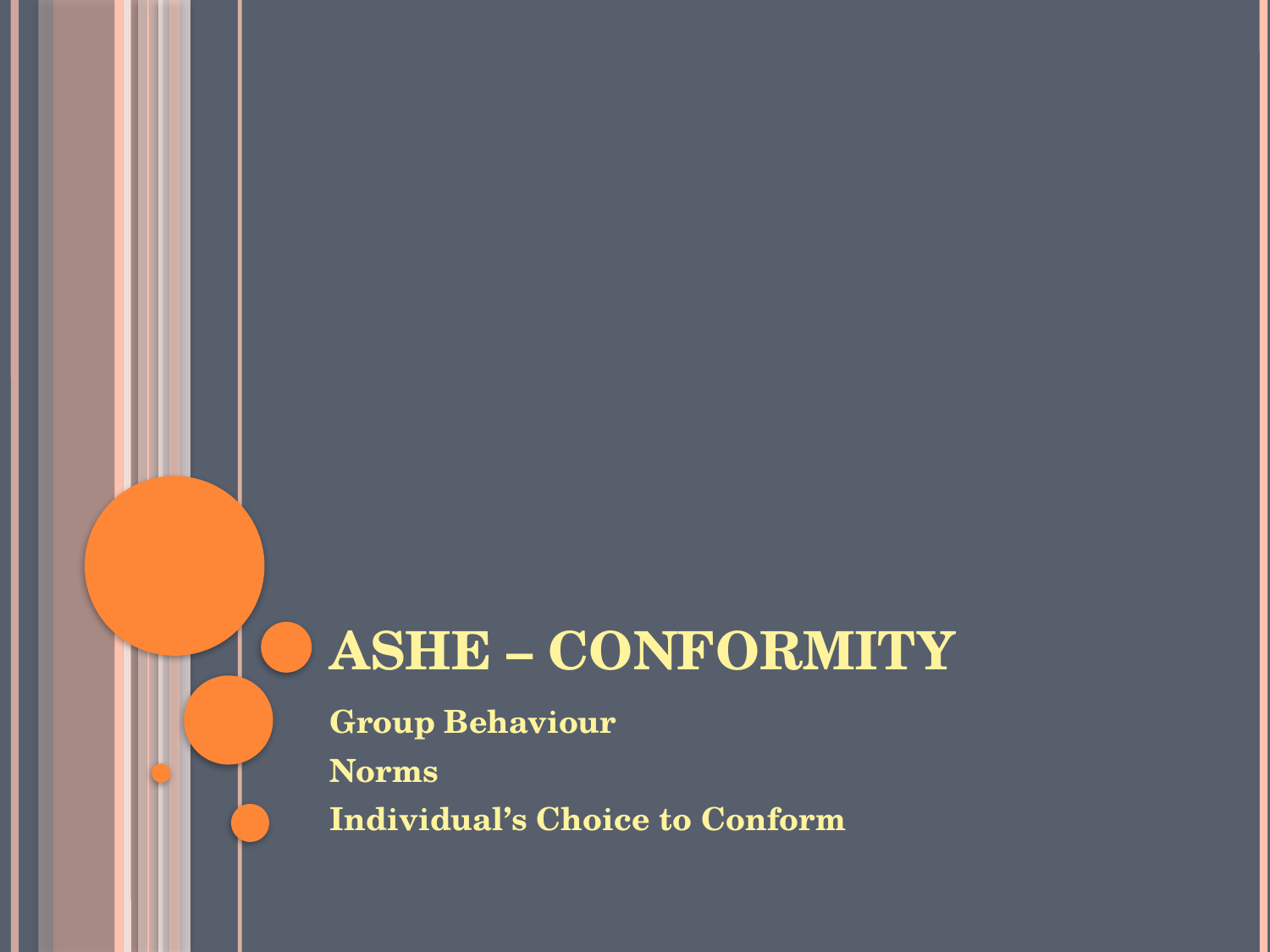

# Ashe – Conformity
Group Behaviour
Norms
Individual’s Choice to Conform